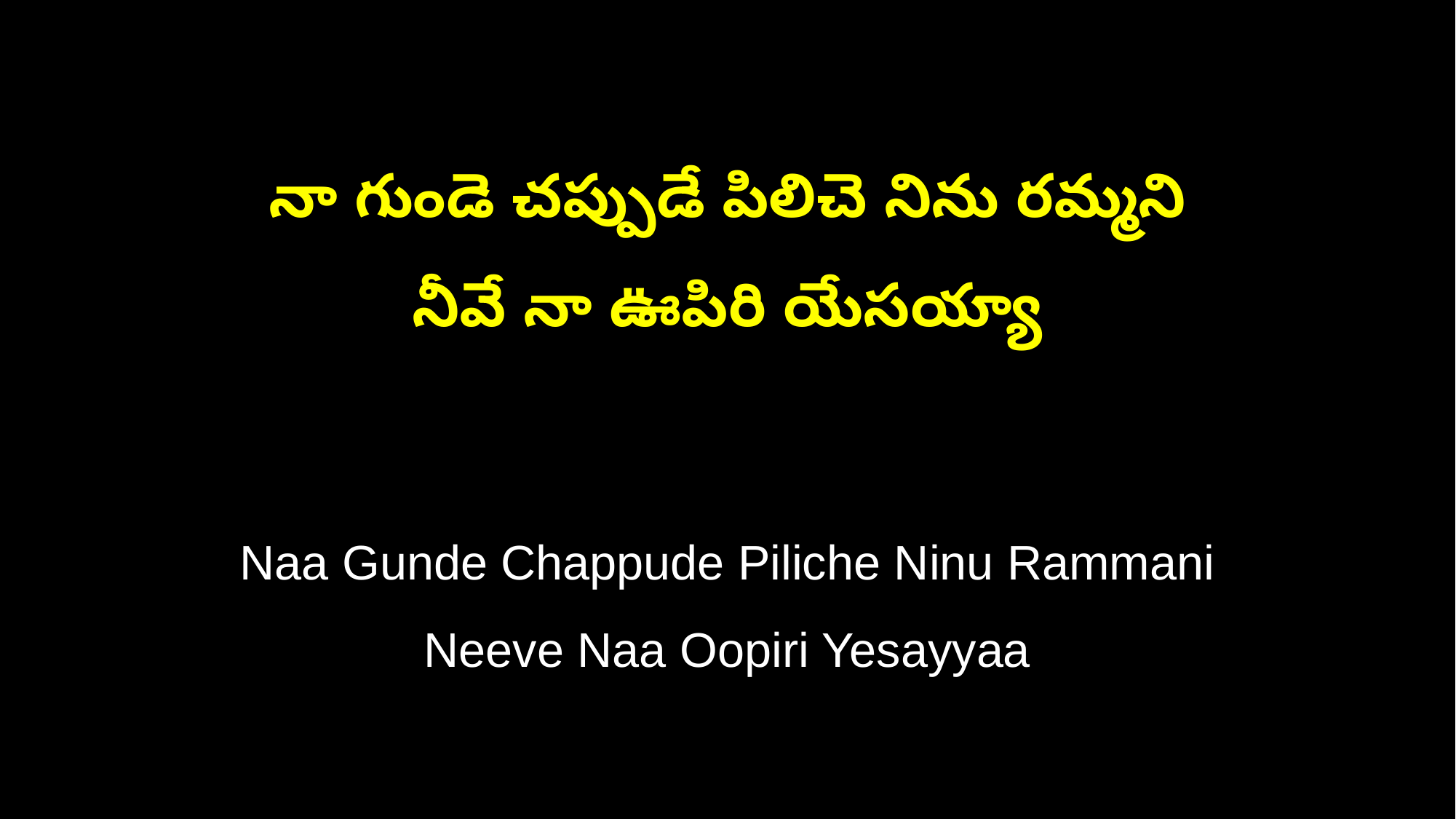

నా గుండె చప్పుడే పిలిచె నిను రమ్మని
నీవే నా ఊపిరి యేసయ్యా
Naa Gunde Chappude Piliche Ninu Rammani
Neeve Naa Oopiri Yesayyaa